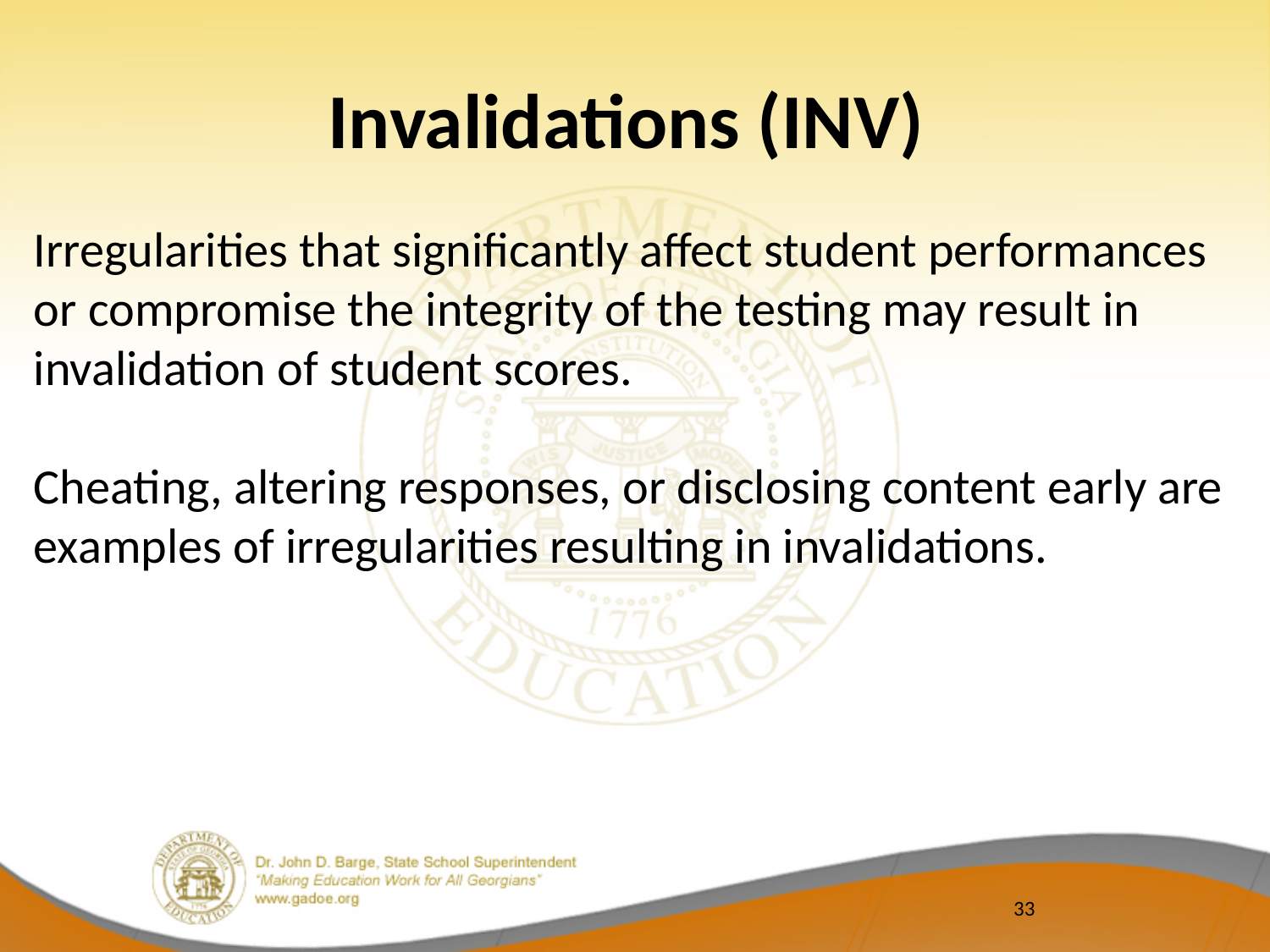

# Invalidations (INV)
Irregularities that significantly affect student performances or compromise the integrity of the testing may result in invalidation of student scores.

Cheating, altering responses, or disclosing content early are examples of irregularities resulting in invalidations.

33